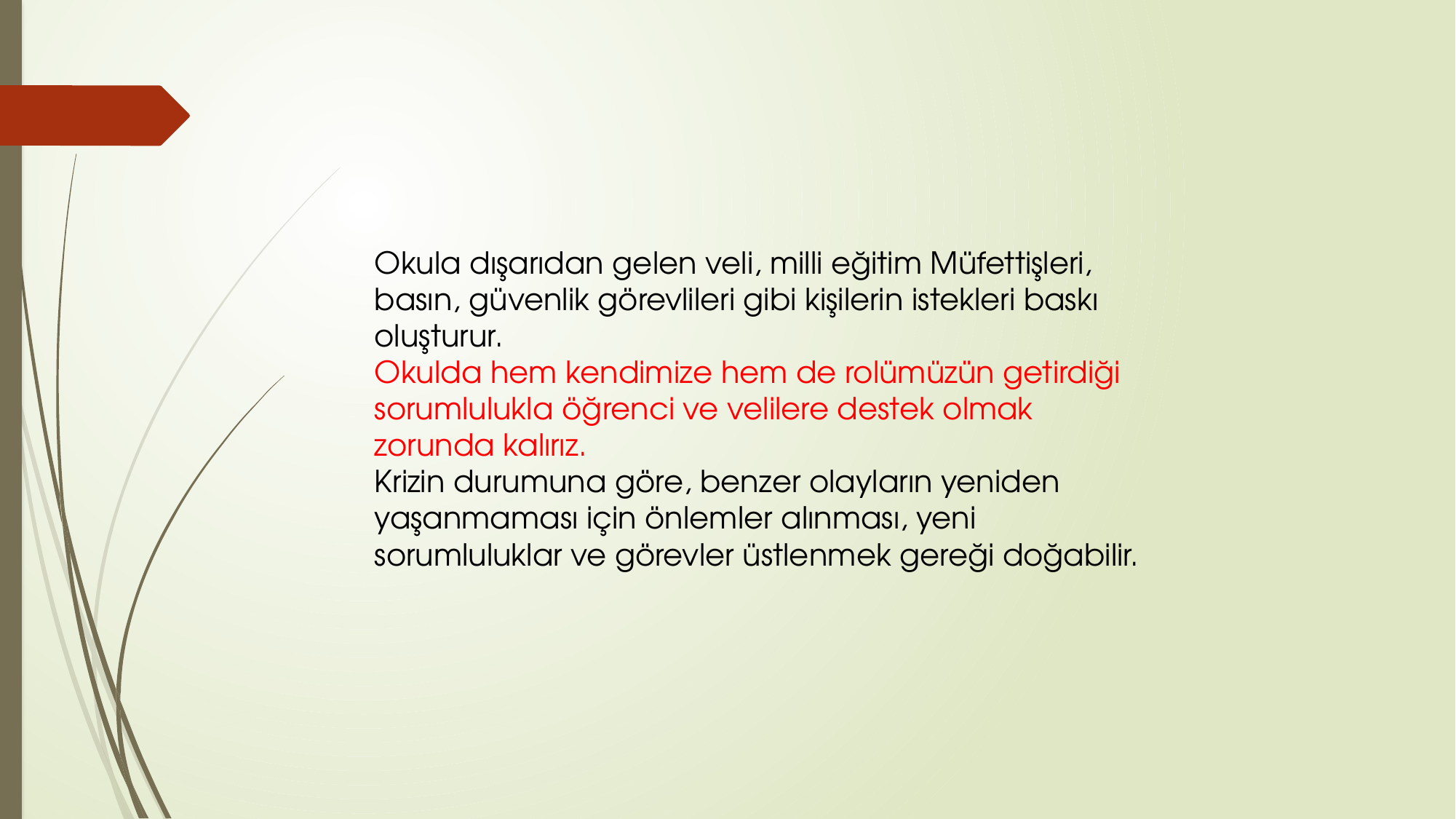

Okula dışarıdan gelen veli, milli eğitim Müfettişleri,
basın, güvenlik görevlileri gibi kişilerin istekleri baskı
oluşturur.
Okulda hem kendimize hem de rolümüzün getirdiği
sorumlulukla öğrenci ve velilere destek olmak
zorunda kalırız.
Krizin durumuna göre, benzer olayların yeniden
yaşanmaması için önlemler alınması, yeni
sorumluluklar ve görevler üstlenmek gereği doğabilir.